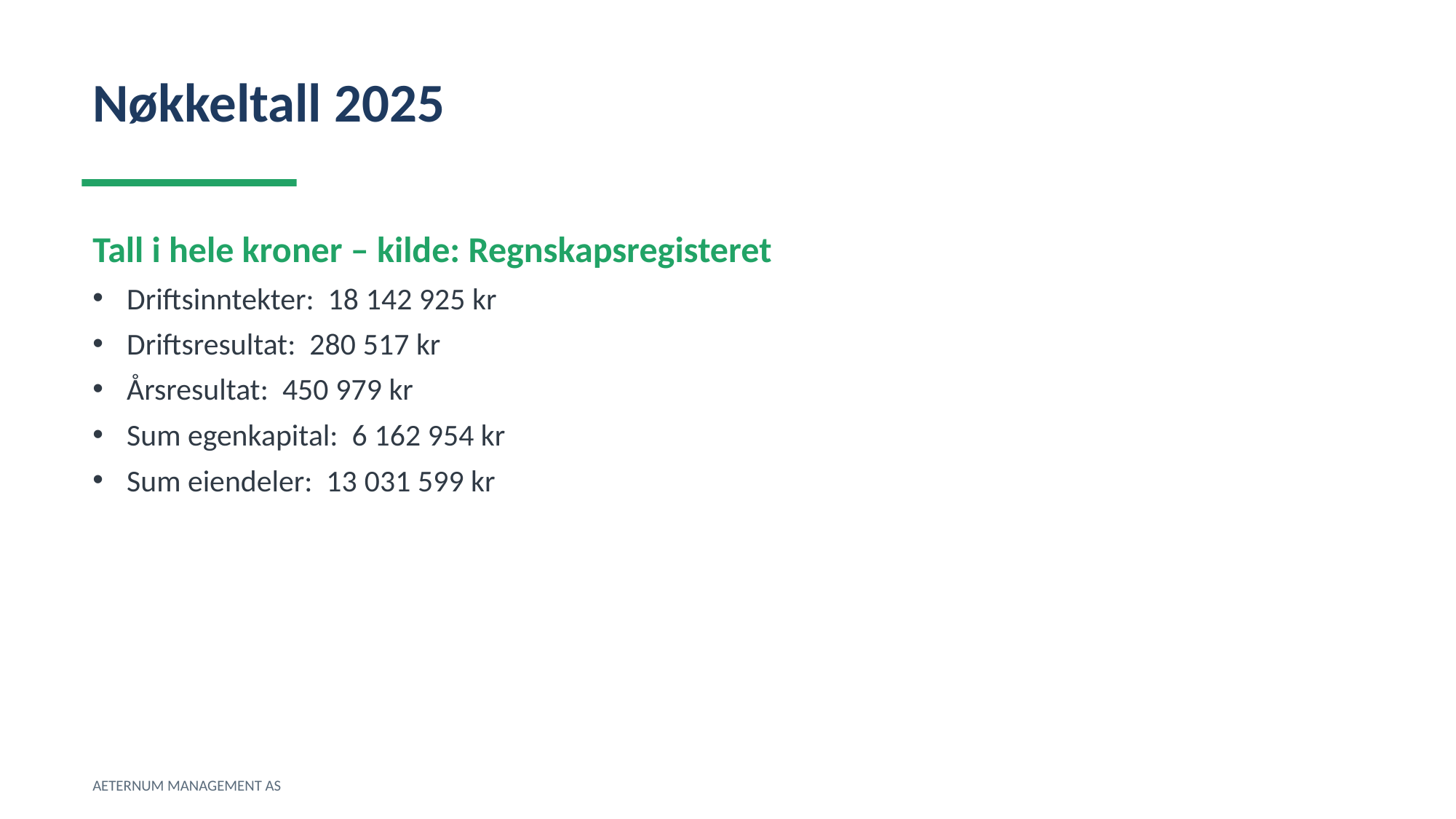

Nøkkeltall 2025

Tall i hele kroner – kilde: Regnskapsregisteret
Driftsinntekter:  18 142 925 kr
Driftsresultat:  280 517 kr
Årsresultat:  450 979 kr
Sum egenkapital:  6 162 954 kr
Sum eiendeler:  13 031 599 kr
AETERNUM MANAGEMENT AS